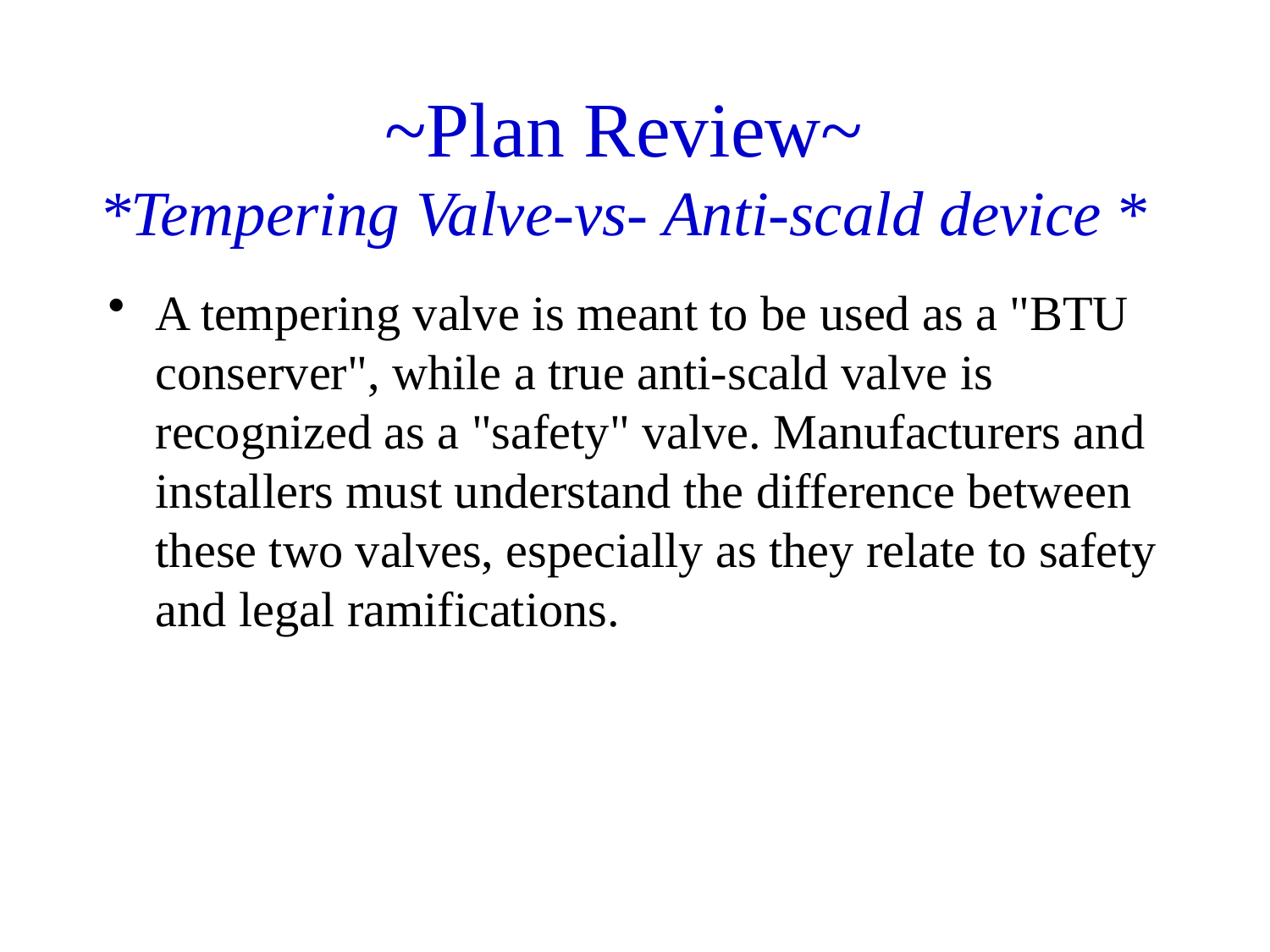

# ~Plan Review~ *Tempering Valve-vs- Anti-scald device *
A tempering valve is meant to be used as a "BTU conserver", while a true anti-scald valve is recognized as a "safety" valve. Manufacturers and installers must understand the difference between these two valves, especially as they relate to safety and legal ramifications.